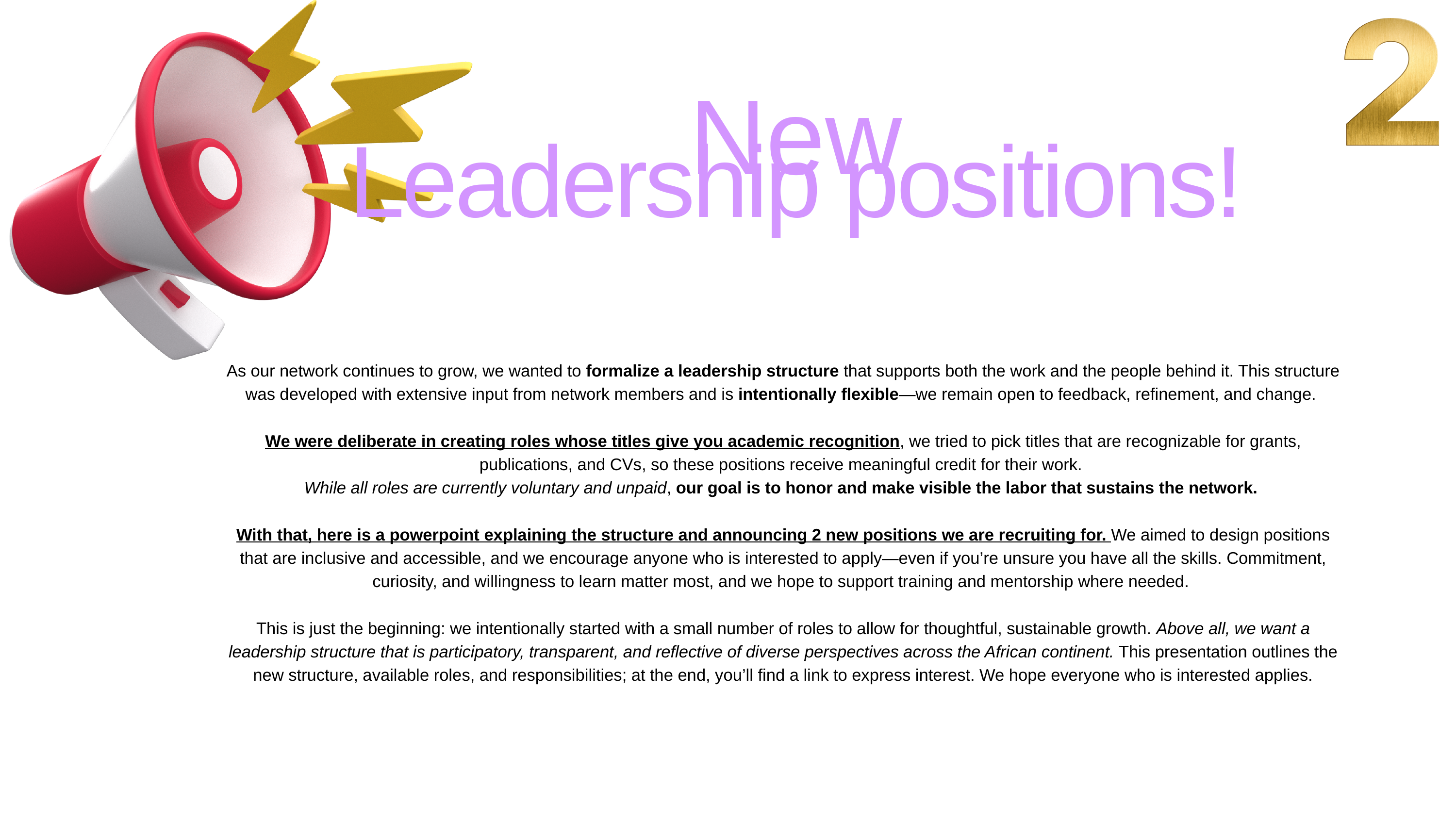

New
Leadership positions!
As our network continues to grow, we wanted to formalize a leadership structure that supports both the work and the people behind it. This structure was developed with extensive input from network members and is intentionally flexible—we remain open to feedback, refinement, and change.

We were deliberate in creating roles whose titles give you academic recognition, we tried to pick titles that are recognizable for grants, publications, and CVs, so these positions receive meaningful credit for their work.
While all roles are currently voluntary and unpaid, our goal is to honor and make visible the labor that sustains the network.

With that, here is a powerpoint explaining the structure and announcing 2 new positions we are recruiting for. We aimed to design positions that are inclusive and accessible, and we encourage anyone who is interested to apply—even if you’re unsure you have all the skills. Commitment, curiosity, and willingness to learn matter most, and we hope to support training and mentorship where needed.

This is just the beginning: we intentionally started with a small number of roles to allow for thoughtful, sustainable growth. Above all, we want a leadership structure that is participatory, transparent, and reflective of diverse perspectives across the African continent. This presentation outlines the new structure, available roles, and responsibilities; at the end, you’ll find a link to express interest. We hope everyone who is interested applies.